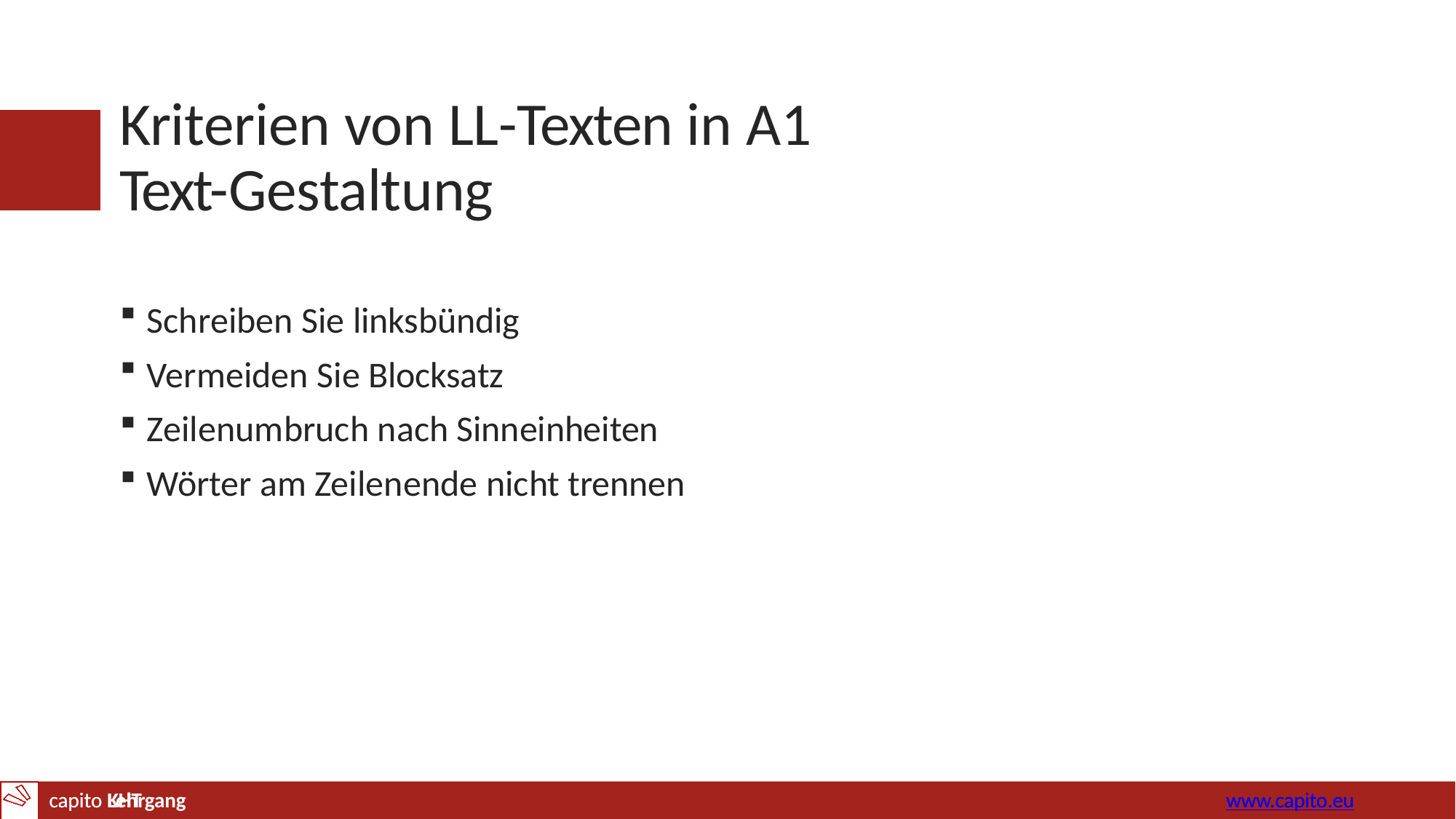

# Kriterien von LL-Texten in A1 Text-Gestaltung
Schreiben Sie linksbündig
Vermeiden Sie Blocksatz
Zeilenumbruch nach Sinneinheiten
Wörter am Zeilenende nicht trennen
capito Lehrgang
www.capito.eu
capito KHT	www.capito.eu